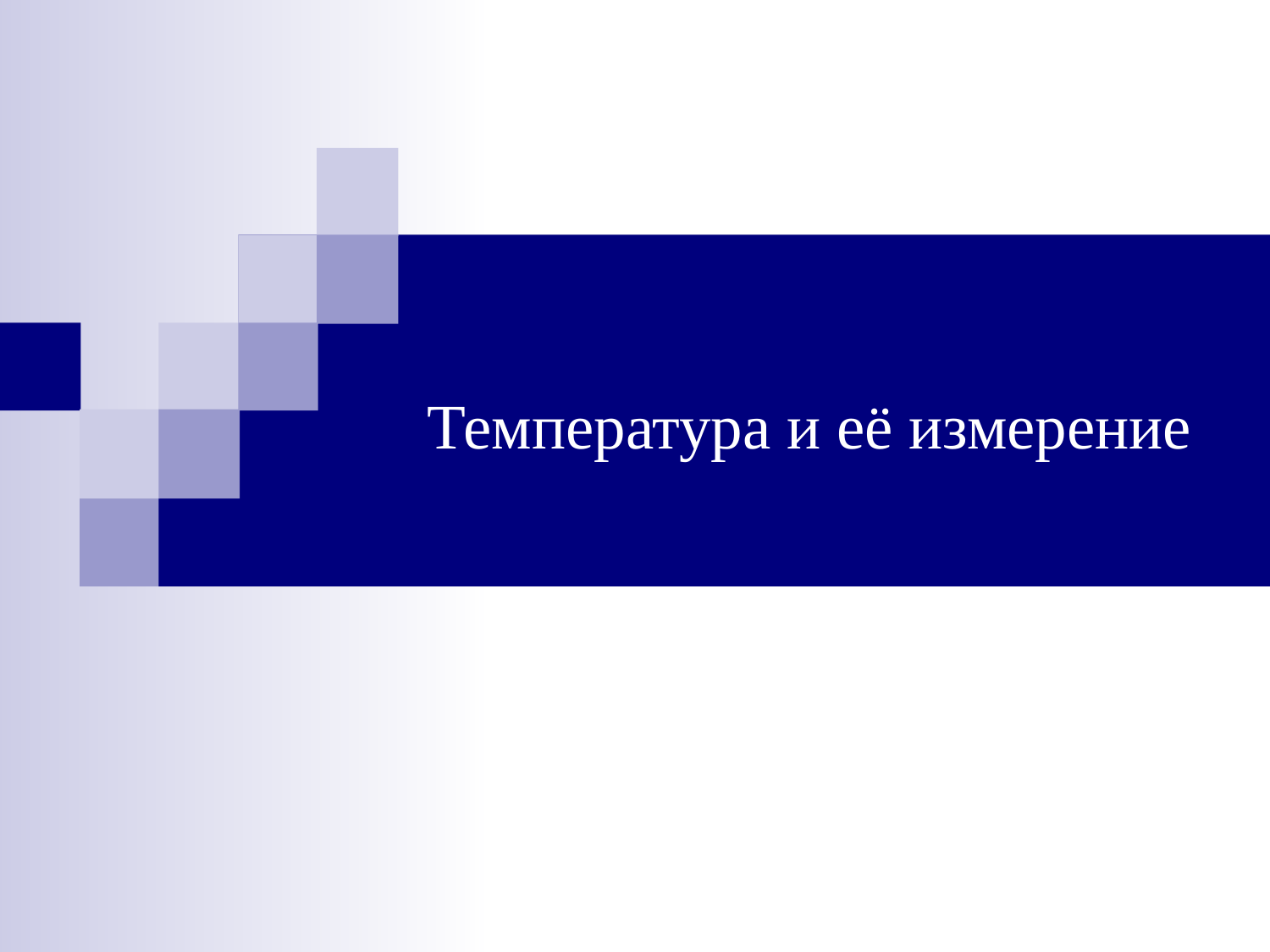

Презентация к уроку
# Температура и её измерение